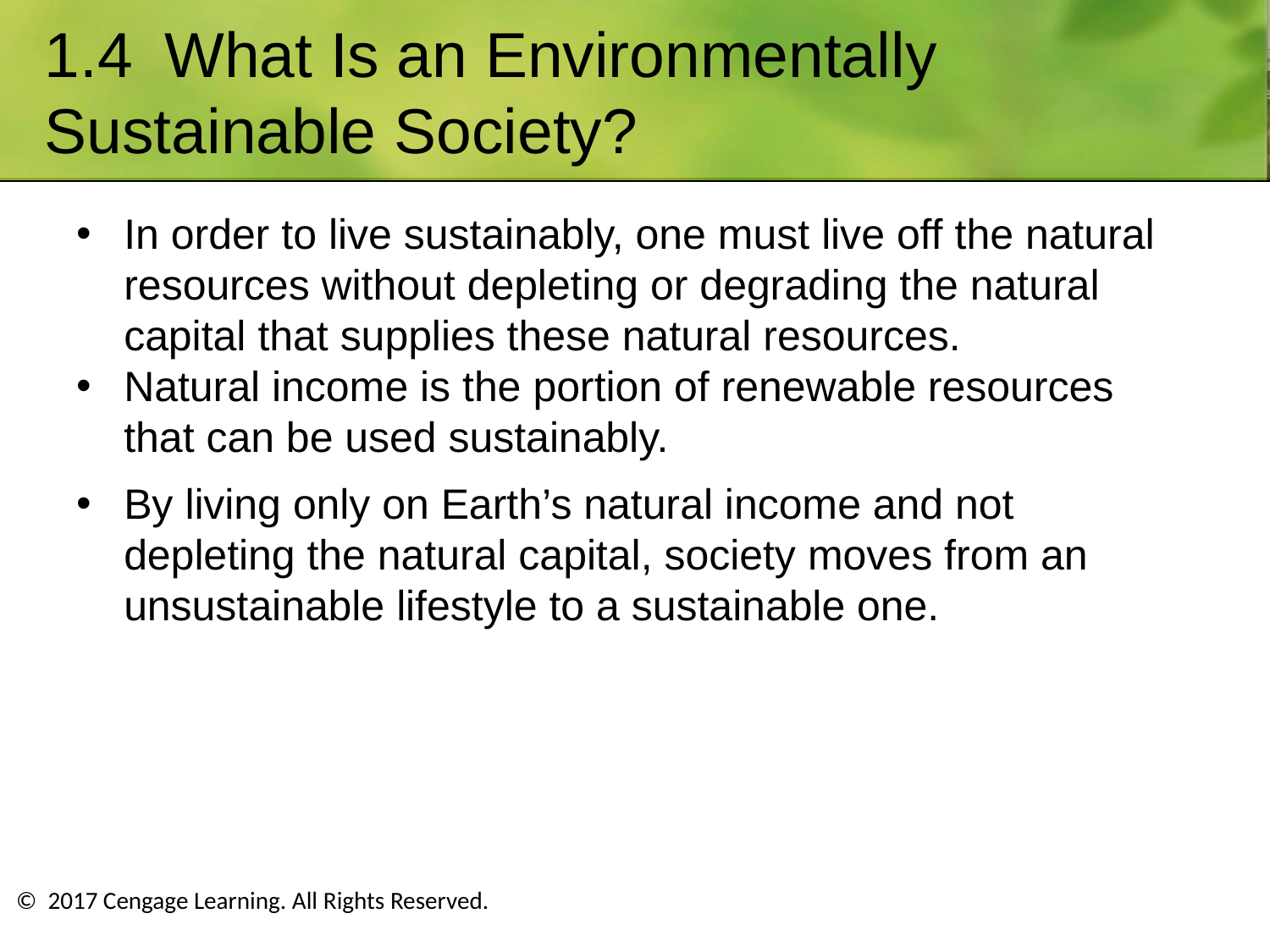

# 1.4 What Is an Environmentally Sustainable Society?
In order to live sustainably, one must live off the natural resources without depleting or degrading the natural capital that supplies these natural resources.
Natural income is the portion of renewable resources that can be used sustainably.
By living only on Earth’s natural income and not depleting the natural capital, society moves from an unsustainable lifestyle to a sustainable one.